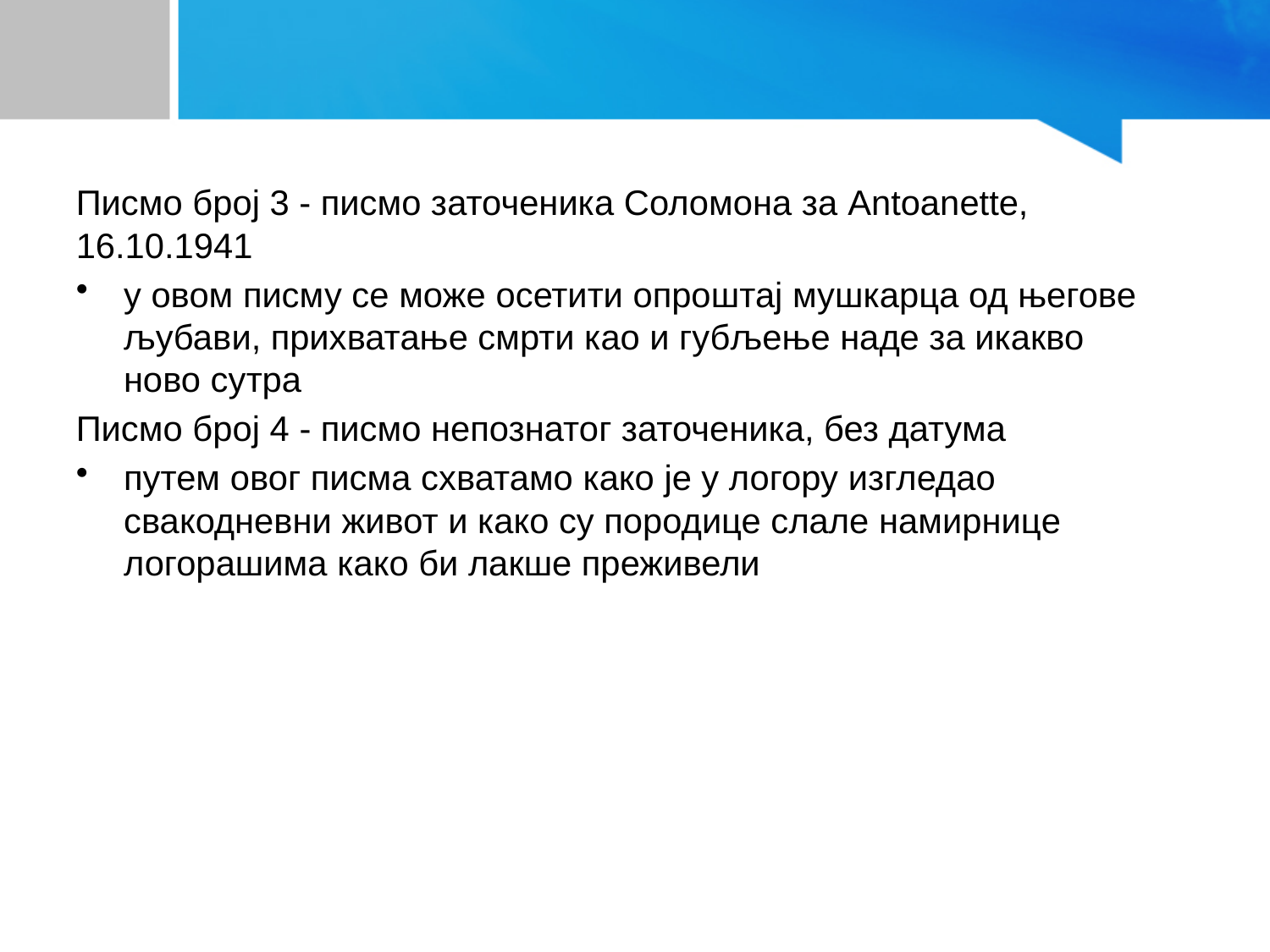

Писмо број 3 - писмо заточеника Соломона за Antoanette, 16.10.1941
у овом писму се може осетити опроштај мушкарца од његове љубави, прихватање смрти као и губљење наде за икакво ново сутра
Писмо број 4 - писмо непознатог заточеника, без датума
путем овог писма схватамо како је у логору изгледао свакодневни живот и како су породице слале намирнице логорашима како би лакше преживели